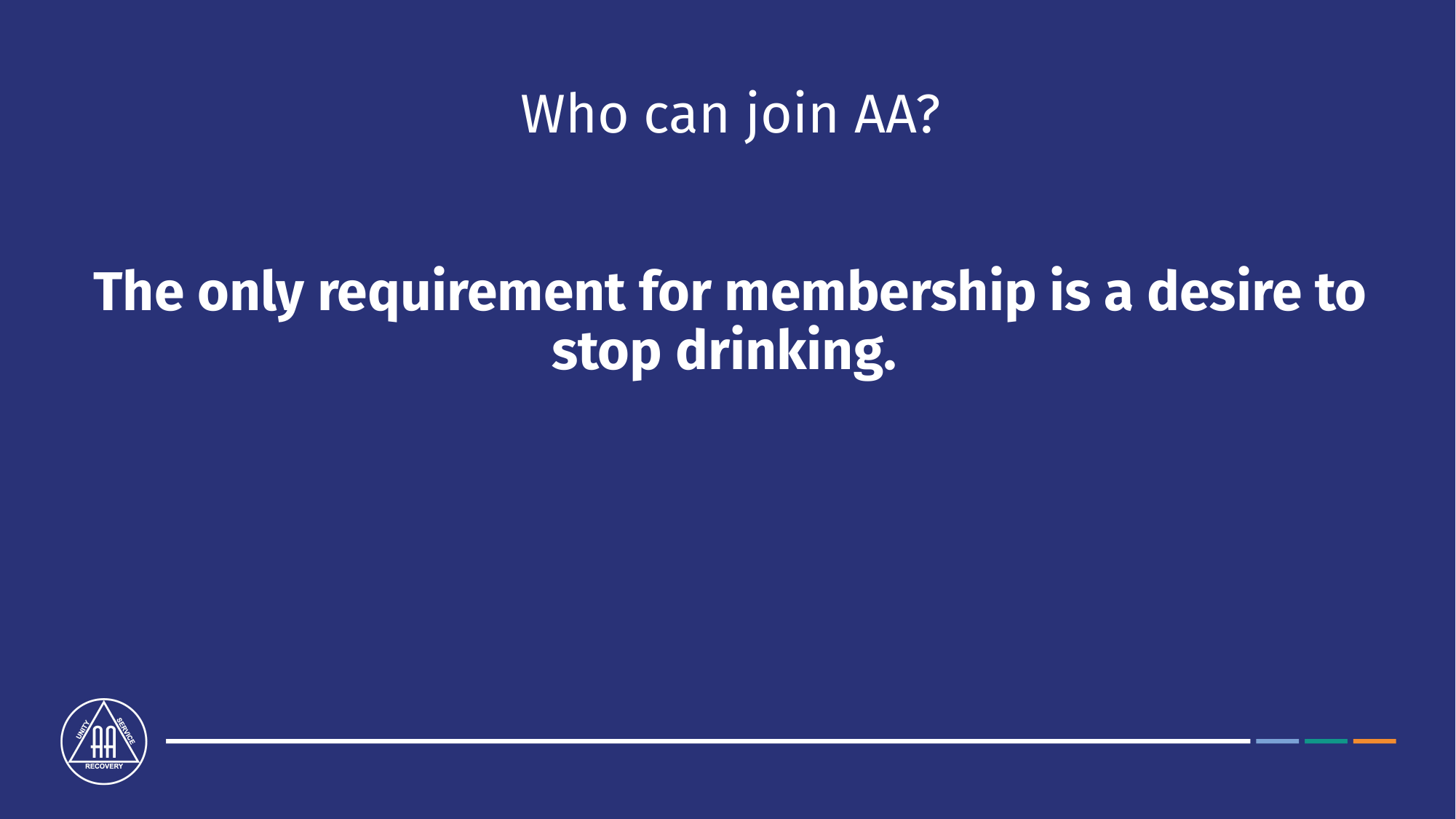

Who can join AA?
The only requirement for membership is a desire to stop drinking.